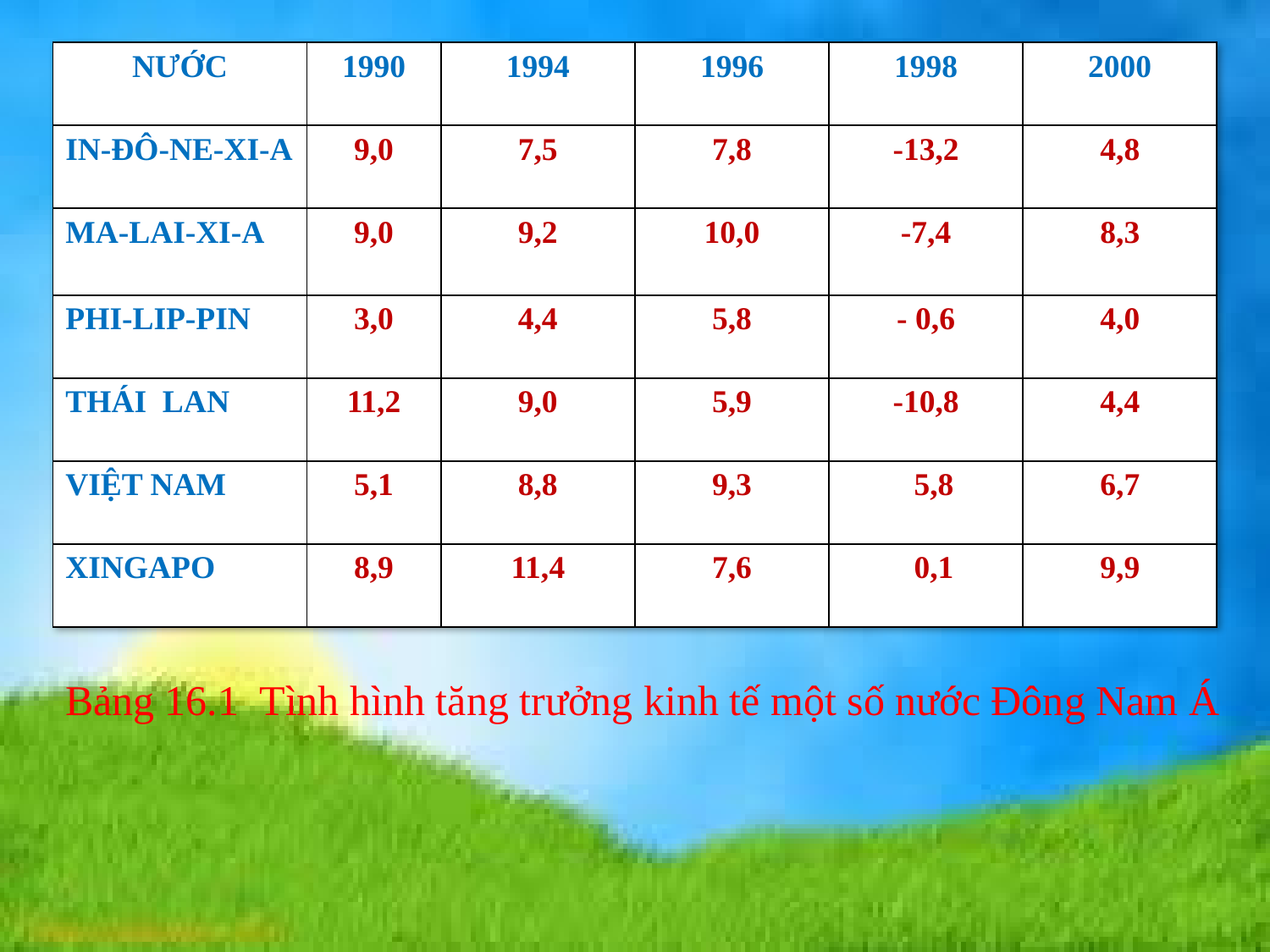

| NƯỚC | 1990 | 1994 | 1996 | 1998 | 2000 |
| --- | --- | --- | --- | --- | --- |
| IN-ĐÔ-NE-XI-A | 9,0 | 7,5 | 7,8 | -13,2 | 4,8 |
| MA-LAI-XI-A | 9,0 | 9,2 | 10,0 | -7,4 | 8,3 |
| PHI-LIP-PIN | 3,0 | 4,4 | 5,8 | - 0,6 | 4,0 |
| THÁI LAN | 11,2 | 9,0 | 5,9 | -10,8 | 4,4 |
| VIỆT NAM | 5,1 | 8,8 | 9,3 | 5,8 | 6,7 |
| XINGAPO | 8,9 | 11,4 | 7,6 | 0,1 | 9,9 |
Bảng 16.1  Tình hình tăng trưởng kinh tế một số nước Đông Nam Á